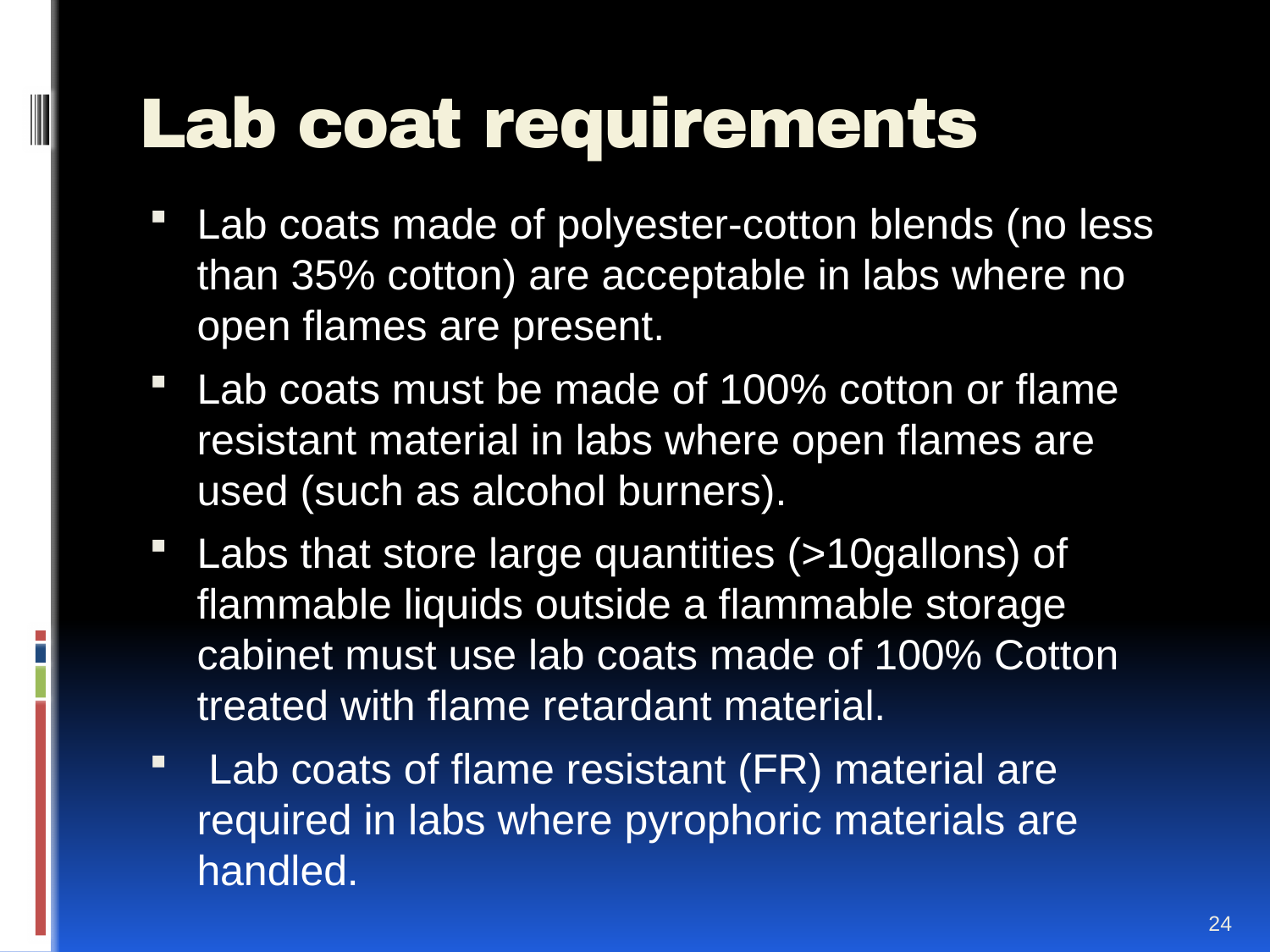

# Lab coat requirements
Lab coats made of polyester-cotton blends (no less than 35% cotton) are acceptable in labs where no open flames are present.
Lab coats must be made of 100% cotton or flame resistant material in labs where open flames are used (such as alcohol burners).
Labs that store large quantities (>10gallons) of flammable liquids outside a flammable storage cabinet must use lab coats made of 100% Cotton treated with flame retardant material.
 Lab coats of flame resistant (FR) material are required in labs where pyrophoric materials are handled.
24